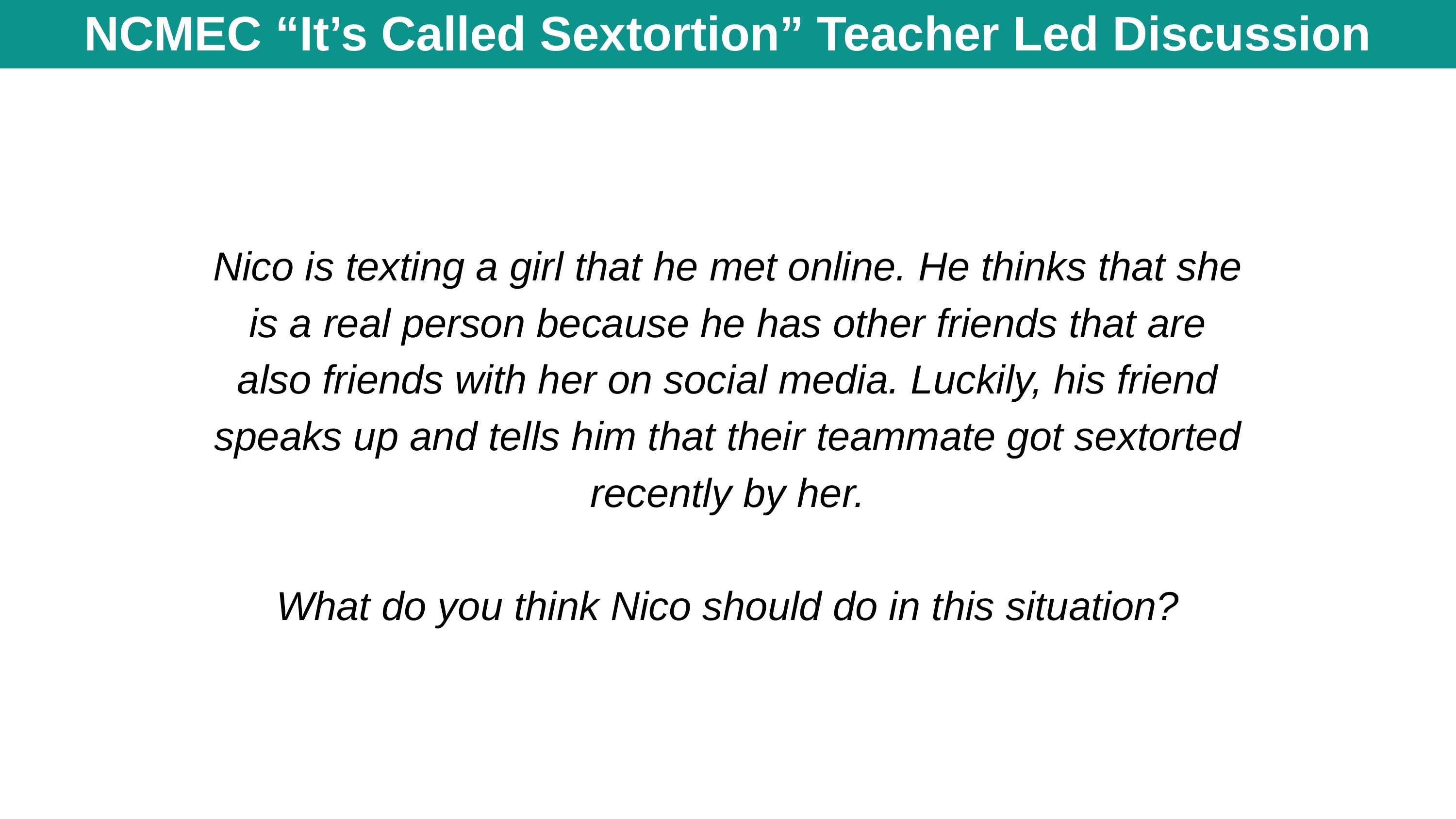

NCMEC “It’s Called Sextortion” Teacher Led Discussion Question
Nico is texting a girl that he met online. He thinks that she is a real person because he has other friends that are also friends with her on social media. Luckily, his friend speaks up and tells him that their teammate got sextorted recently by her.

What do you think Nico should do in this situation?